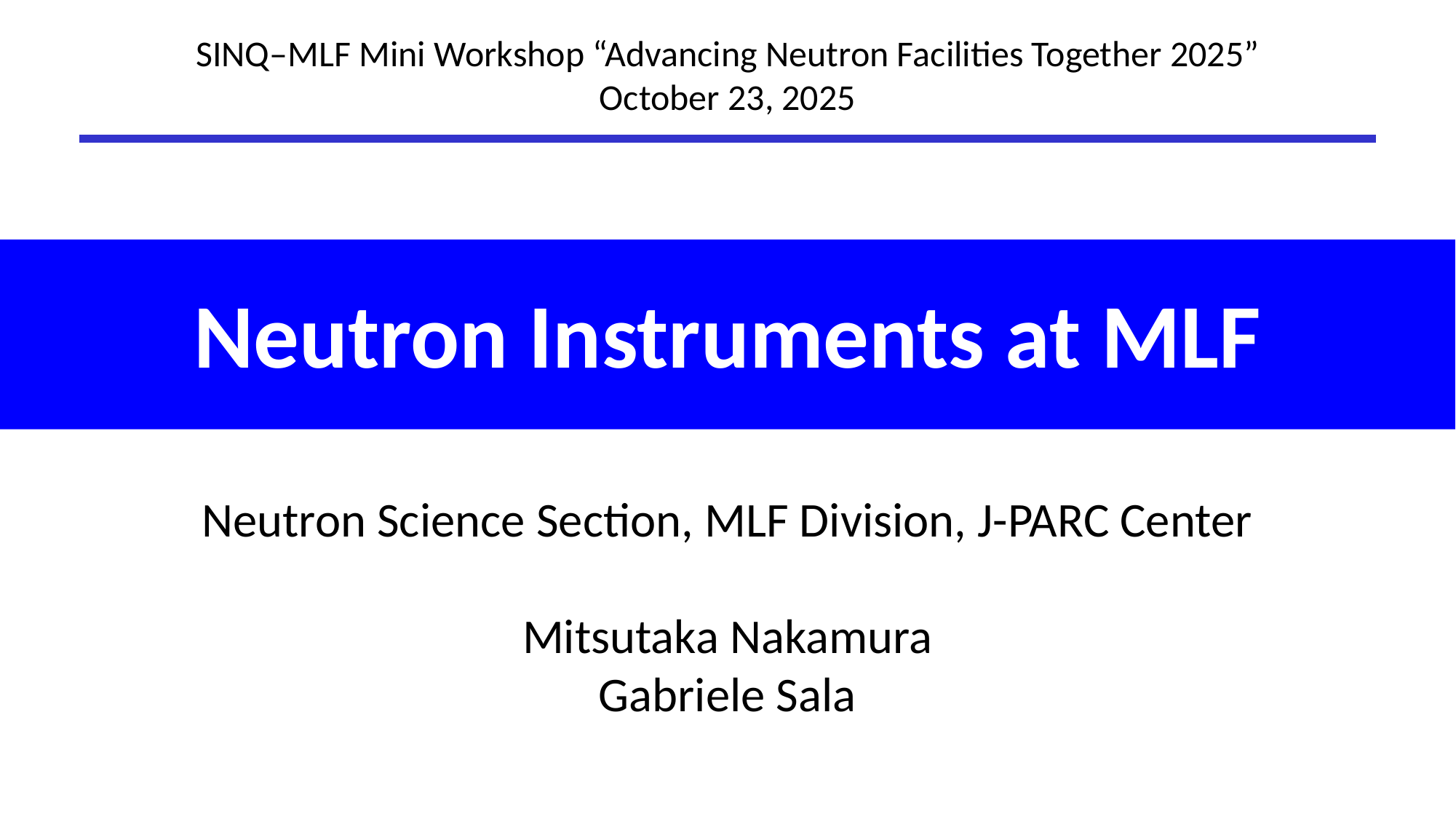

SINQ–MLF Mini Workshop “Advancing Neutron Facilities Together 2025”
October 23, 2025

Neutron Instruments at MLF

Neutron Science Section, MLF Division, J-PARC Center

Mitsutaka Nakamura
Gabriele Sala